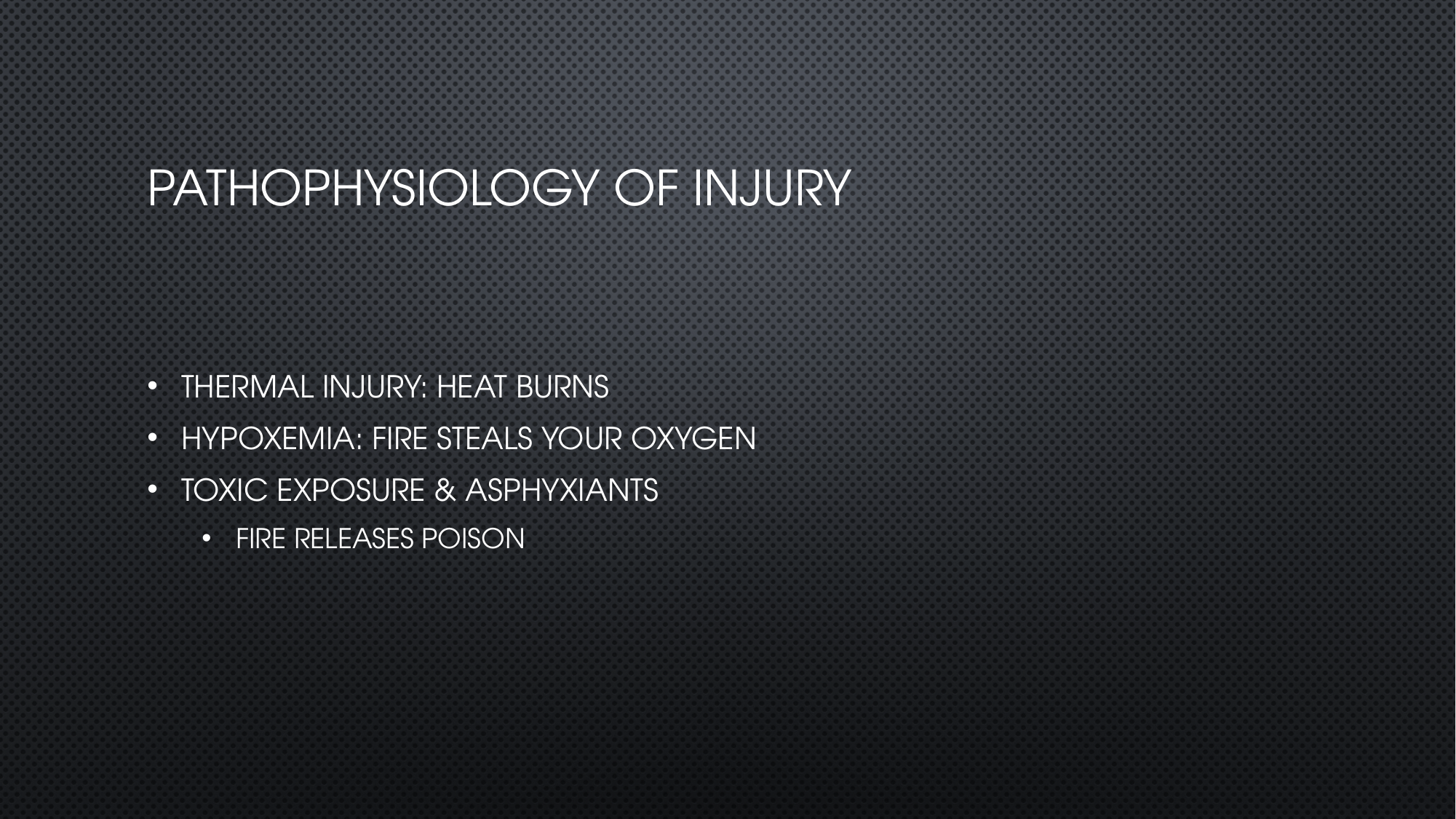

# Pathophysiology of Injury
Thermal Injury: Heat Burns
Hypoxemia: Fire steals your oxygen
Toxic Exposure & Asphyxiants
Fire releases poison